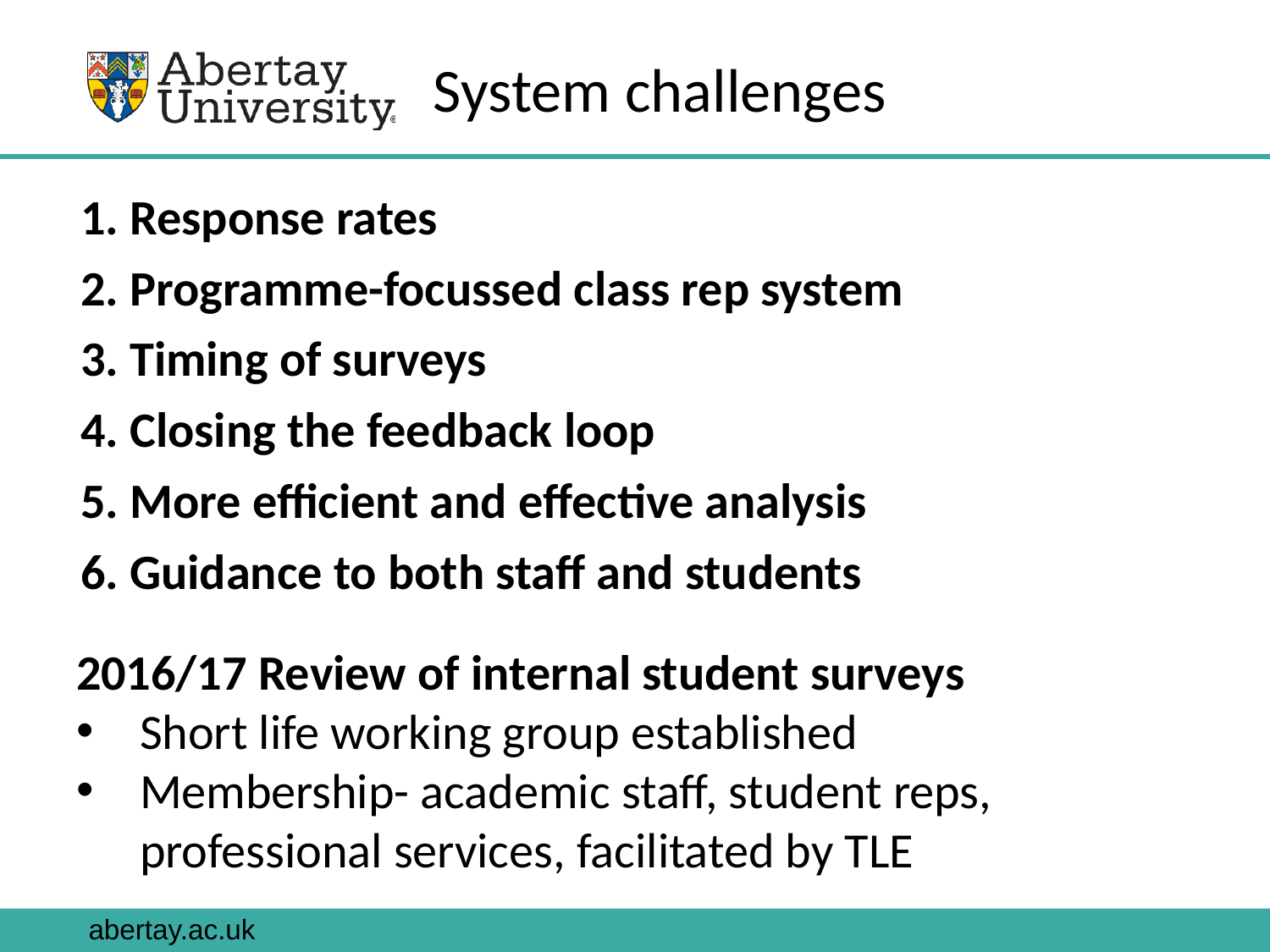

# System challenges
1. Response rates
2. Programme-focussed class rep system
3. Timing of surveys
4. Closing the feedback loop
5. More efficient and effective analysis
6. Guidance to both staff and students
2016/17 Review of internal student surveys
Short life working group established
Membership- academic staff, student reps, professional services, facilitated by TLE